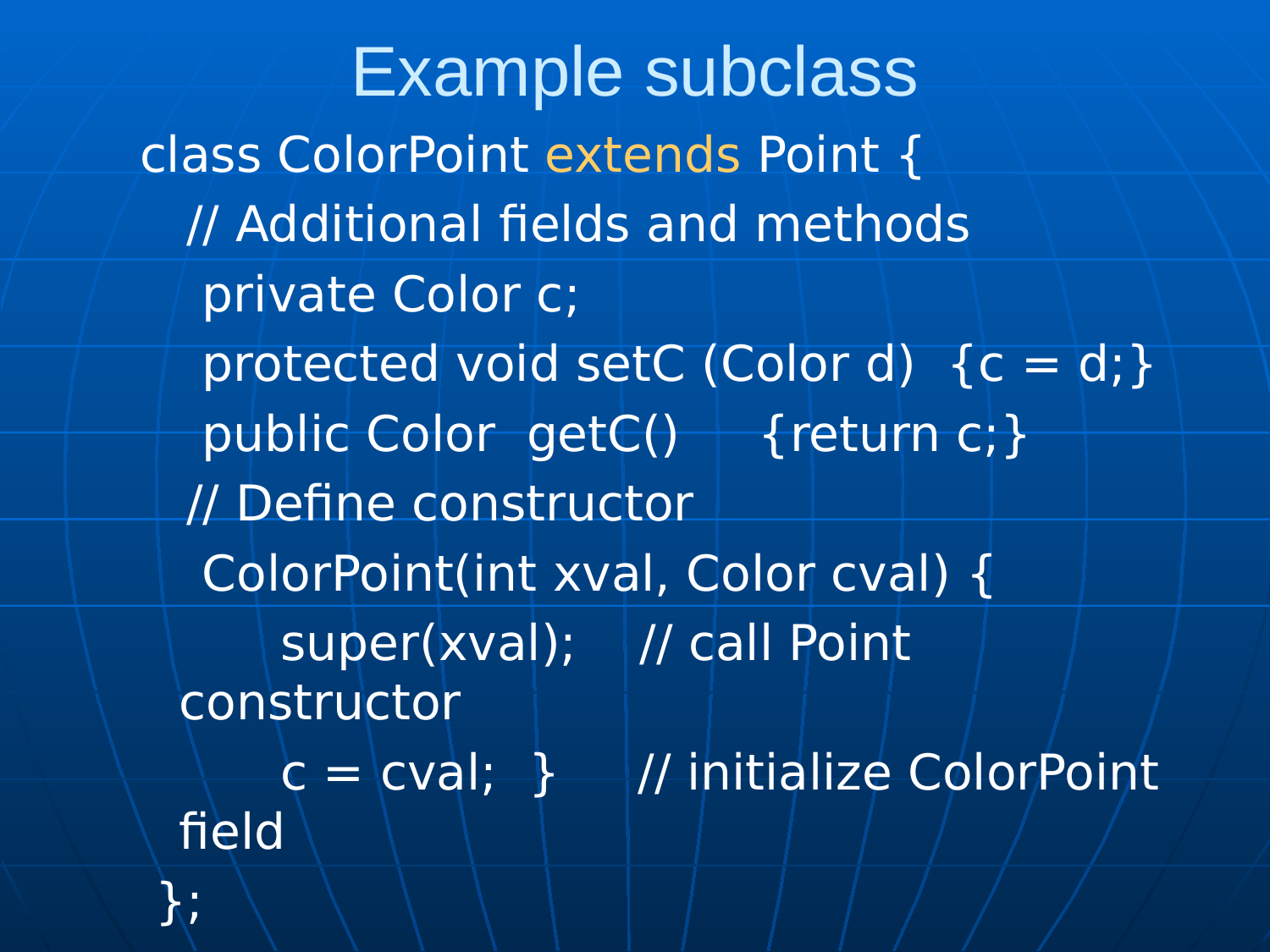

Example subclass
class ColorPoint extends Point {
   // Additional fields and methods
    private Color c;
    protected void setC (Color d)  {c = d;}
    public Color  getC()     {return c;}
   // Define constructor
    ColorPoint(int xval, Color cval) {
         super(xval);    // call Point constructor
         c = cval;  }     // initialize ColorPoint field
 };